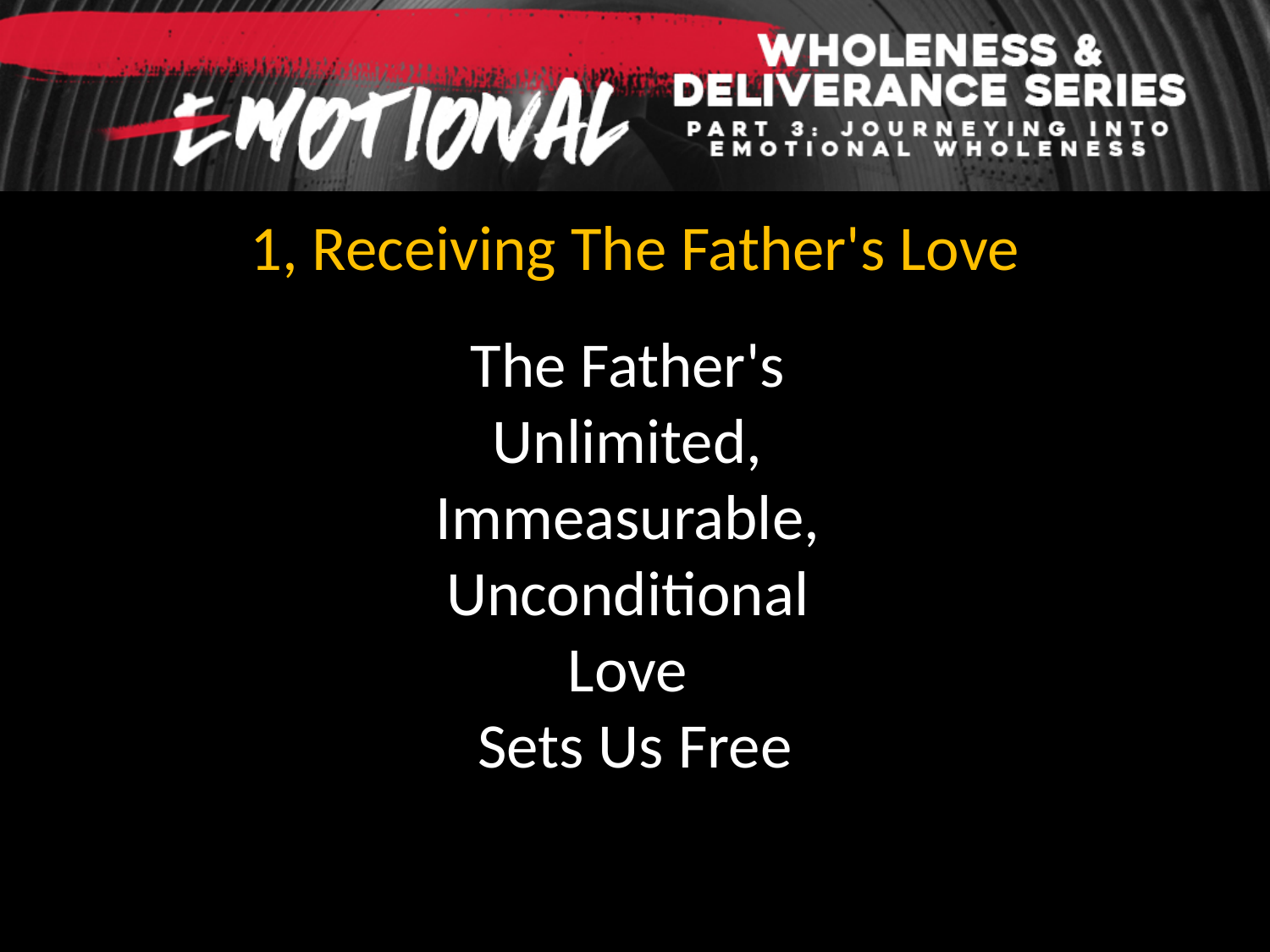

1, Receiving The Father's Love
The Father's
Unlimited,
Immeasurable,
Unconditional
Love
Sets Us Free